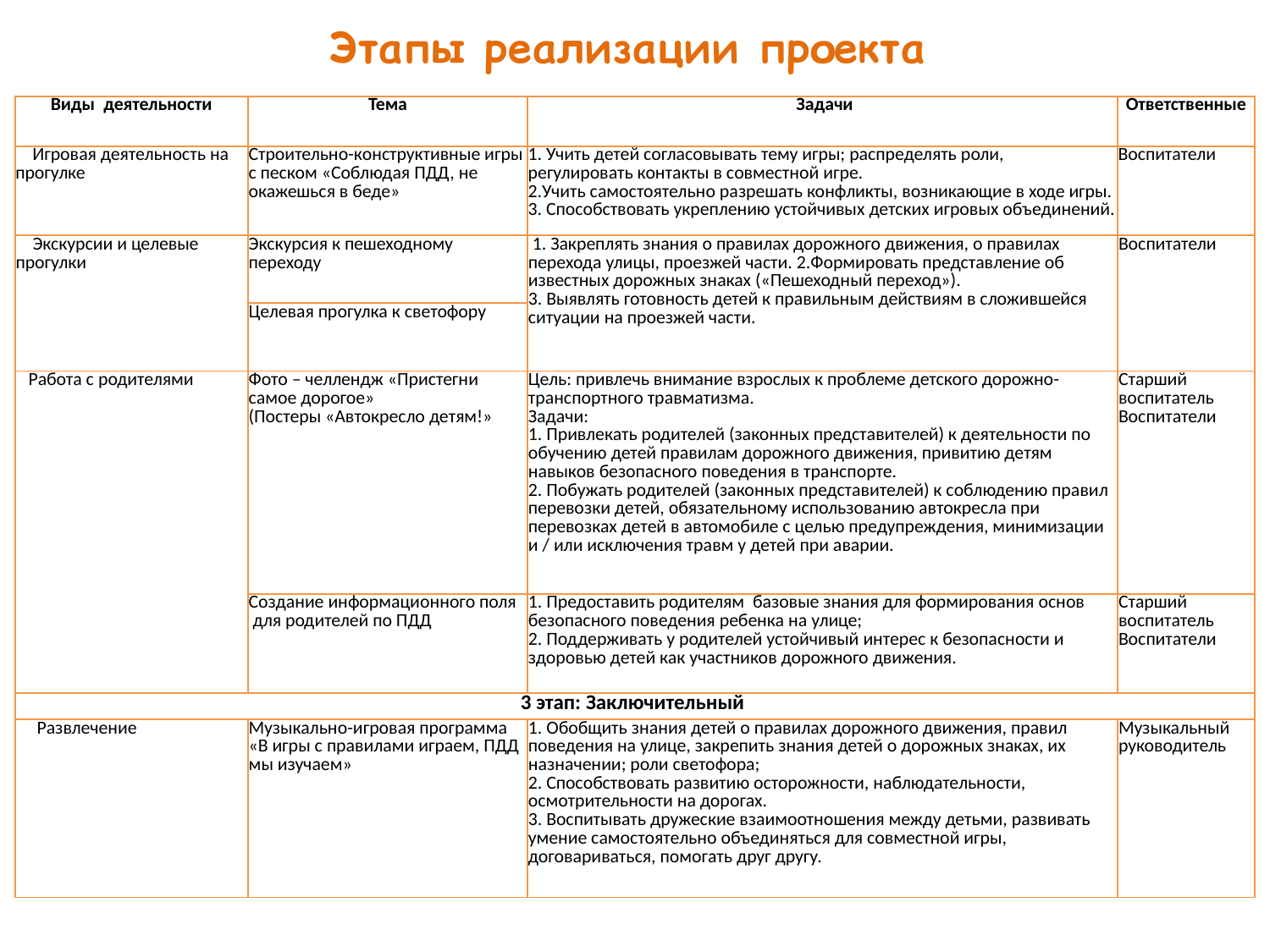

Этапы реализации проекта
| Виды деятельности | Тема | Задачи | Ответственные |
| --- | --- | --- | --- |
| Игровая деятельность на прогулке | Строительно-конструктивные игры с песком «Соблюдая ПДД, не окажешься в беде» | 1. Учить детей согласовывать тему игры; распределять роли, регулировать контакты в совместной игре. 2.Учить самостоятельно разрешать конфликты, возникающие в ходе игры. 3. Способствовать укреплению устойчивых детских игровых объединений. | Воспитатели |
| Экскурсии и целевые прогулки | Экскурсия к пешеходному переходу | 1. Закреплять знания о правилах дорожного движения, о правилах перехода улицы, проезжей части. 2.Формировать представление об известных дорожных знаках («Пешеходный переход»). 3. Выявлять готовность детей к правильным действиям в сложившейся ситуации на проезжей части. | Воспитатели |
|  | Целевая прогулка к светофору |  |  |
| Работа с родителями | Фото – челлендж «Пристегни самое дорогое» (Постеры «Автокресло детям!» | Цель: привлечь внимание взрослых к проблеме детского дорожно-транспортного травматизма. Задачи: 1. Привлекать родителей (законных представителей) к деятельности по обучению детей правилам дорожного движения, привитию детям навыков безопасного поведения в транспорте. 2. Побужать родителей (законных представителей) к соблюдению правил перевозки детей, обязательному использованию автокресла при перевозках детей в автомобиле с целью предупреждения, минимизации и / или исключения травм у детей при аварии. | Старший воспитатель Воспитатели |
|  | Создание информационного поля для родителей по ПДД | 1. Предоставить родителям базовые знания для формирования основ безопасного поведения ребенка на улице; 2. Поддерживать у родителей устойчивый интерес к безопасности и здоровью детей как участников дорожного движения. | Старший воспитатель Воспитатели |
| 3 этап: Заключительный |  |  |  |
| Развлечение | Музыкально-игровая программа «В игры с правилами играем, ПДД мы изучаем» | 1. Обобщить знания детей о правилах дорожного движения, правил поведения на улице, закрепить знания детей о дорожных знаках, их назначении; роли светофора; 2. Способствовать развитию осторожности, наблюдательности, осмотрительности на дорогах. 3. Воспитывать дружеские взаимоотношения между детьми, развивать умение самостоятельно объединяться для совместной игры, договариваться, помогать друг другу. | Музыкальный руководитель |